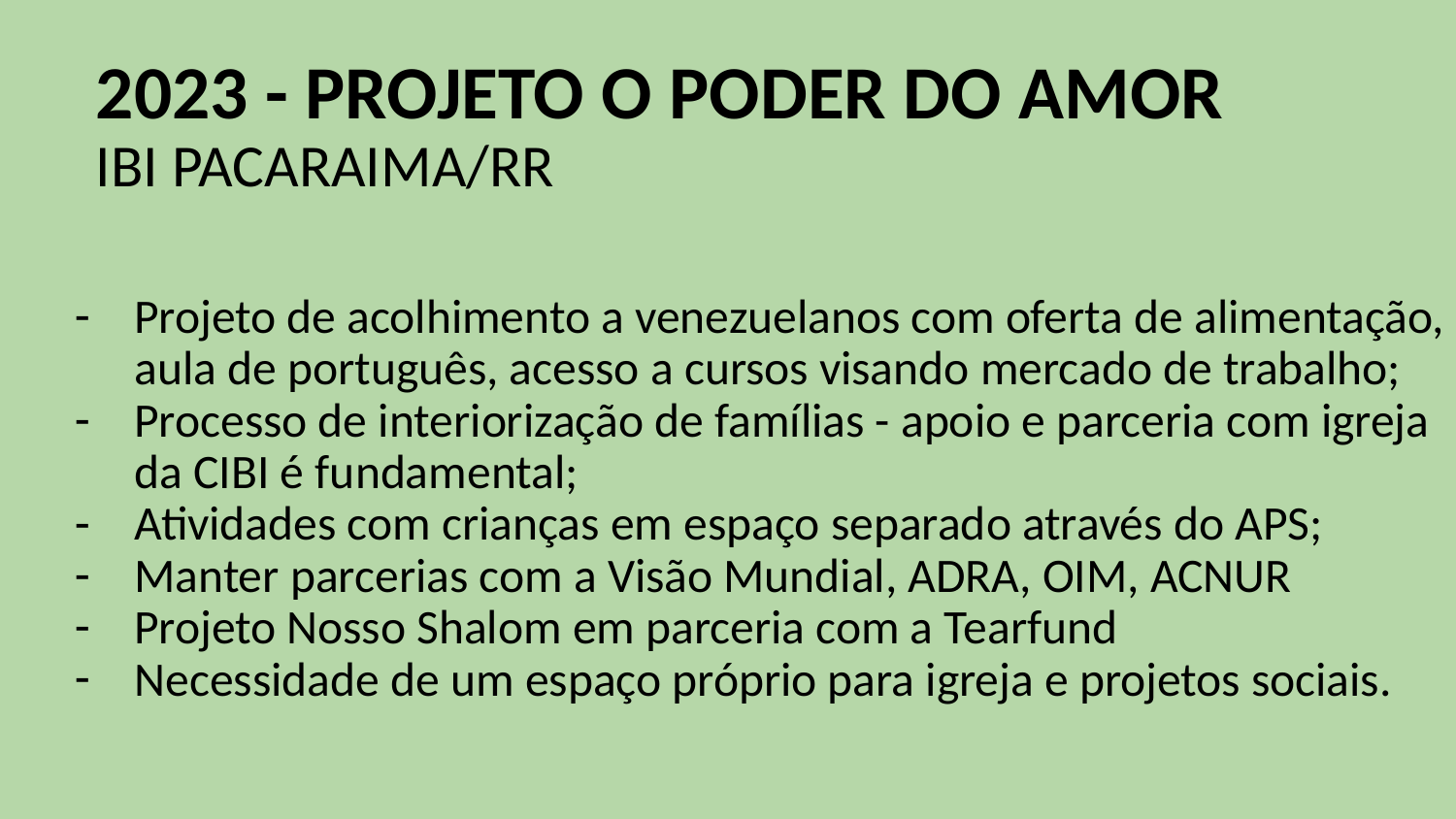

# 2023 - PROJETO O PODER DO AMOR
IBI PACARAIMA/RR

Projeto de acolhimento a venezuelanos com oferta de alimentação, aula de português, acesso a cursos visando mercado de trabalho;
Processo de interiorização de famílias - apoio e parceria com igreja da CIBI é fundamental;
Atividades com crianças em espaço separado através do APS;
Manter parcerias com a Visão Mundial, ADRA, OIM, ACNUR
Projeto Nosso Shalom em parceria com a Tearfund
Necessidade de um espaço próprio para igreja e projetos sociais.